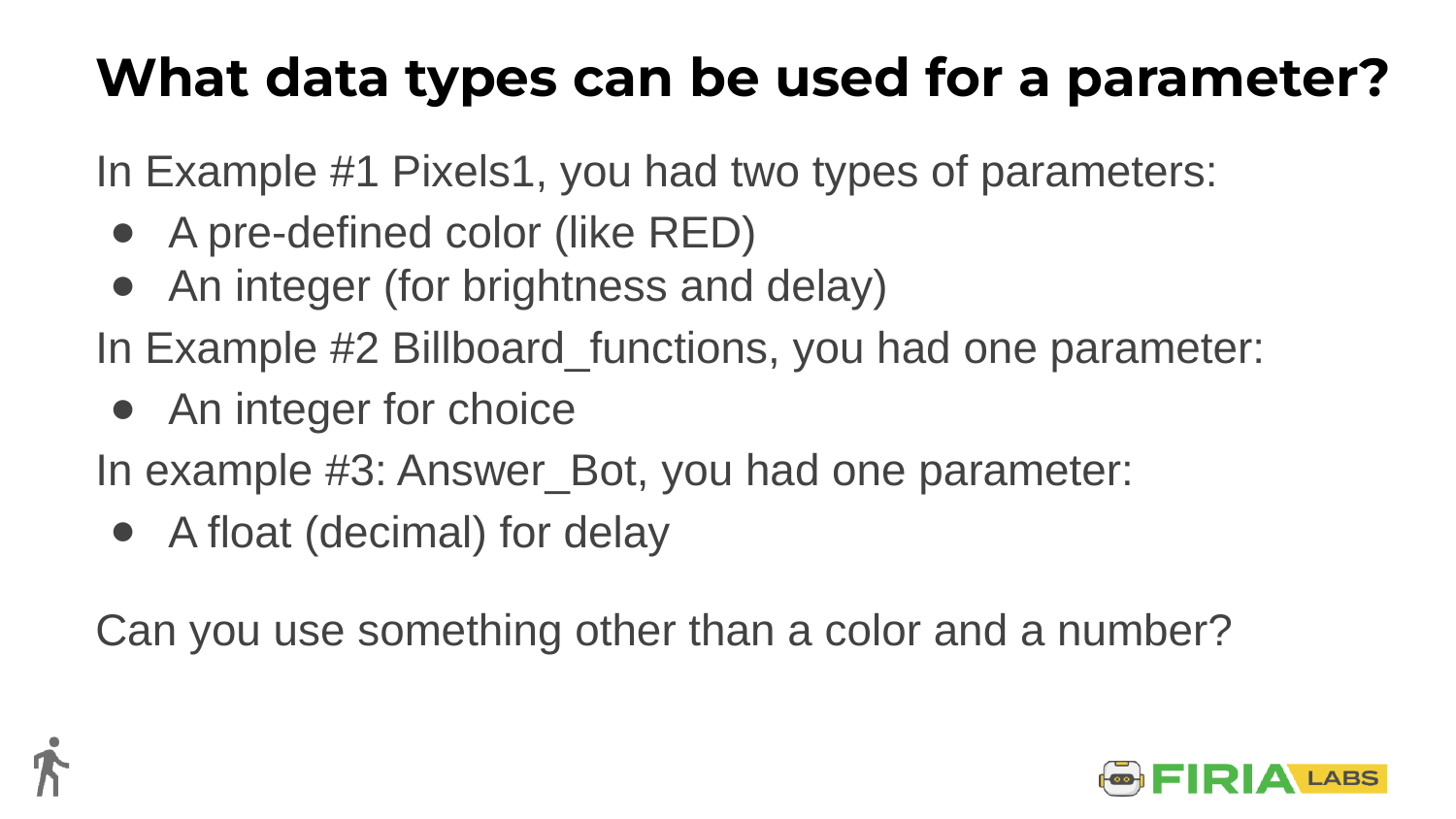

# What data types can be used for a parameter?
In Example #1 Pixels1, you had two types of parameters:
A pre-defined color (like RED)
An integer (for brightness and delay)
In Example #2 Billboard_functions, you had one parameter:
An integer for choice
In example #3: Answer_Bot, you had one parameter:
A float (decimal) for delay

Can you use something other than a color and a number?